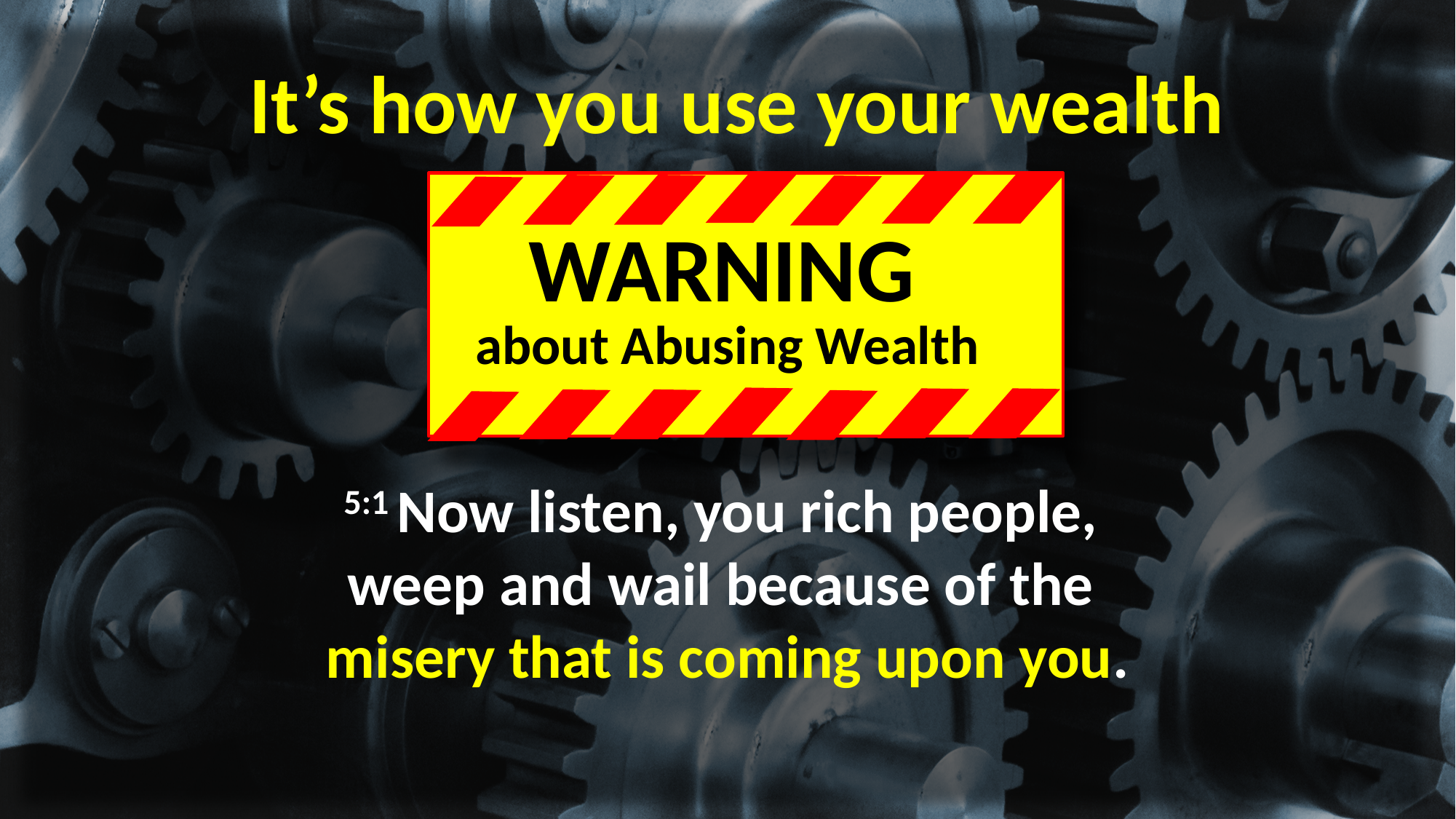

# It’s how you use your wealth

WARNING
about Abusing Wealth

5:1 Now listen, you rich people,
weep and wail because of the
misery that is coming upon you.